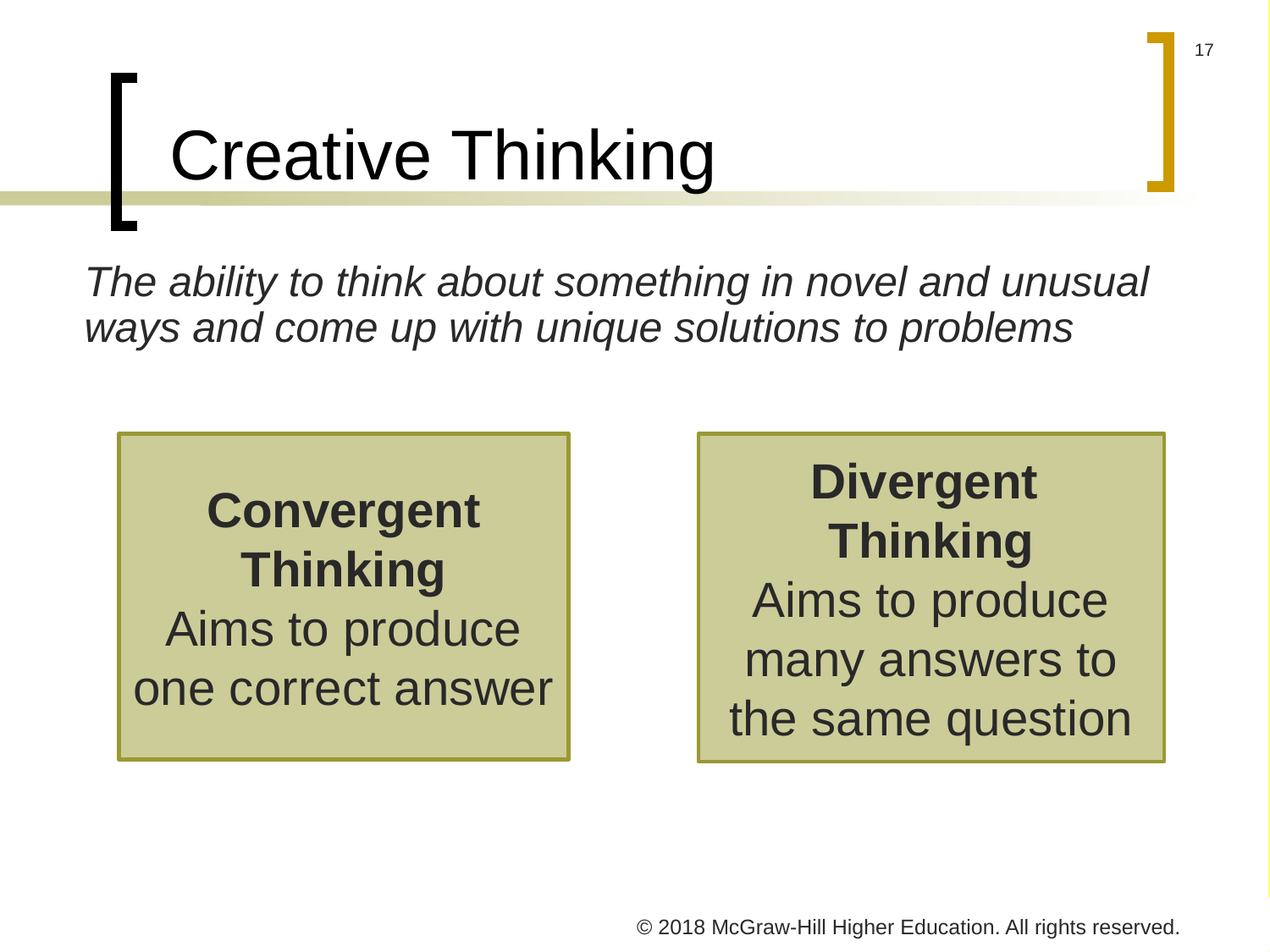

# Creative Thinking
The ability to think about something in novel and unusual ways and come up with unique solutions to problems
Convergent Thinking
Aims to produce one correct answer
Divergent
Thinking
Aims to produce many answers to the same question